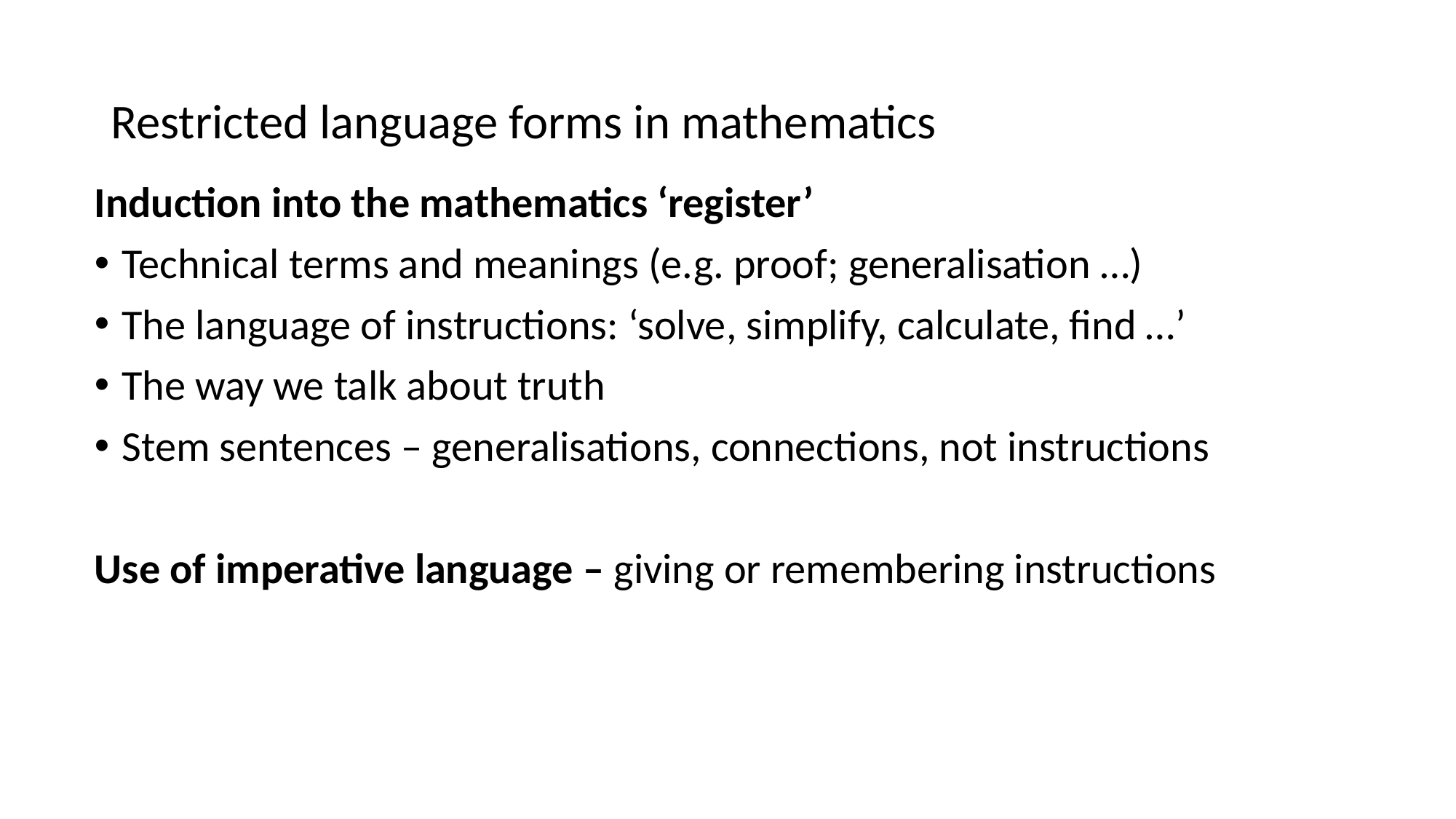

# Restricted language forms in mathematics
Induction into the mathematics ‘register’
Technical terms and meanings (e.g. proof; generalisation …)
The language of instructions: ‘solve, simplify, calculate, find …’
The way we talk about truth
Stem sentences – generalisations, connections, not instructions

Use of imperative language – giving or remembering instructions